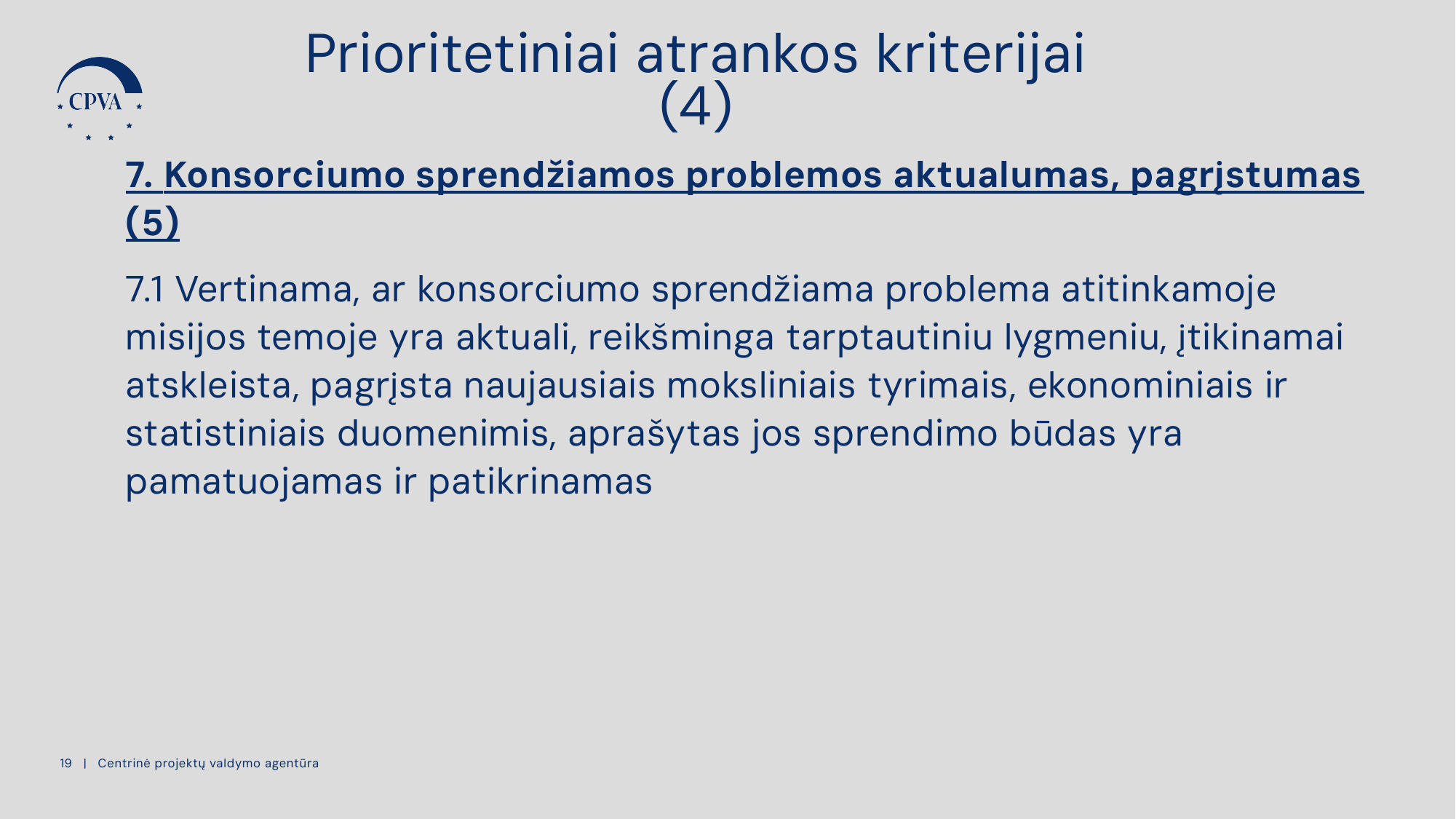

Prioritetiniai atrankos kriterijai (4)

7. Konsorciumo sprendžiamos problemos aktualumas, pagrįstumas (5)
7.1 Vertinama, ar konsorciumo sprendžiama problema atitinkamoje misijos temoje yra aktuali, reikšminga tarptautiniu lygmeniu, įtikinamai atskleista, pagrįsta naujausiais moksliniais tyrimais, ekonominiais ir statistiniais duomenimis, aprašytas jos sprendimo būdas yra pamatuojamas ir patikrinamas
19   |   Centrinė projektų valdymo agentūra